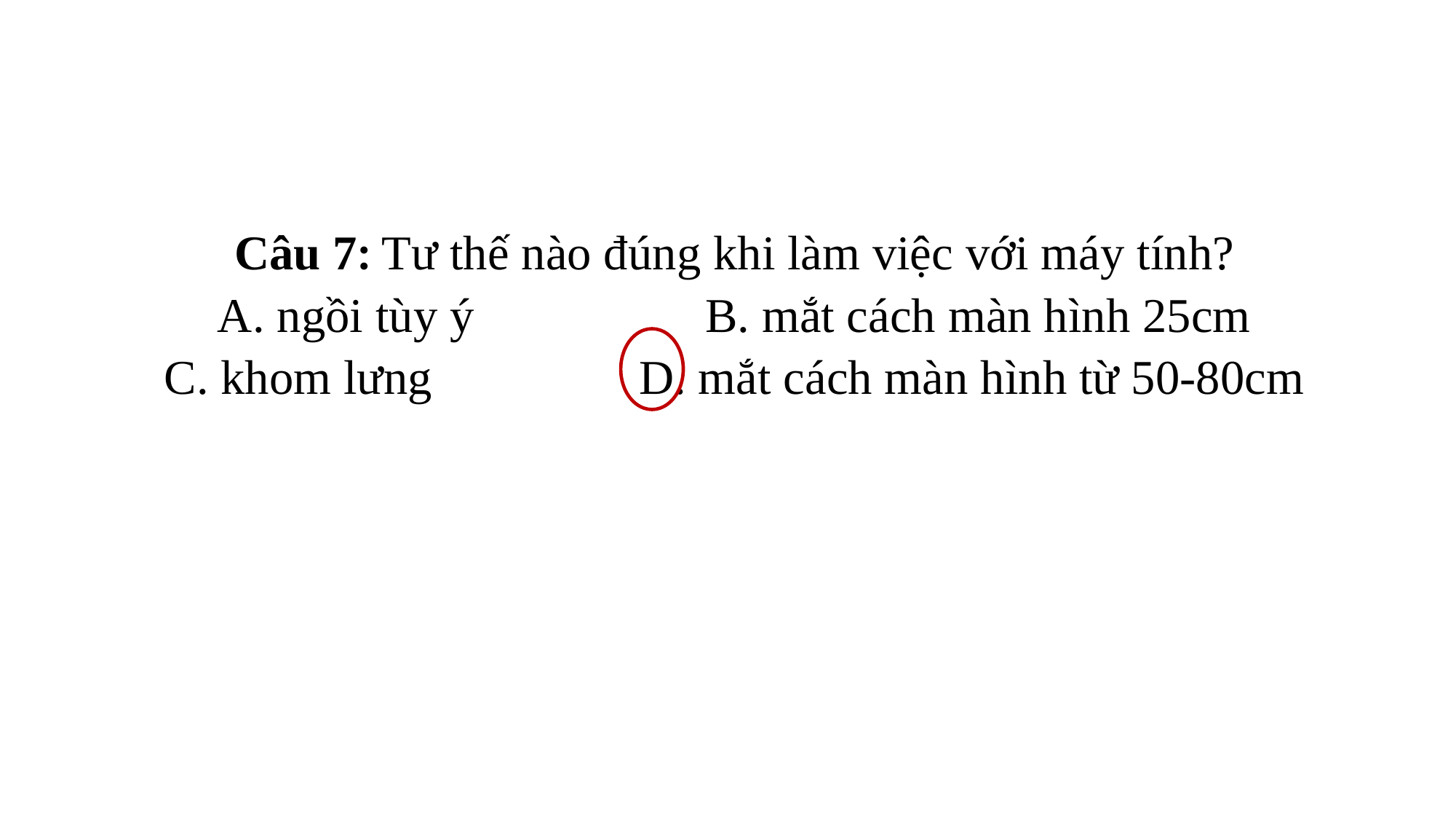

# Câu 7: Tư thế nào đúng khi làm việc với máy tính? A. ngồi tùy ý                   B. mắt cách màn hình 25cm C. khom lưng                 D. mắt cách màn hình từ 50-80cm